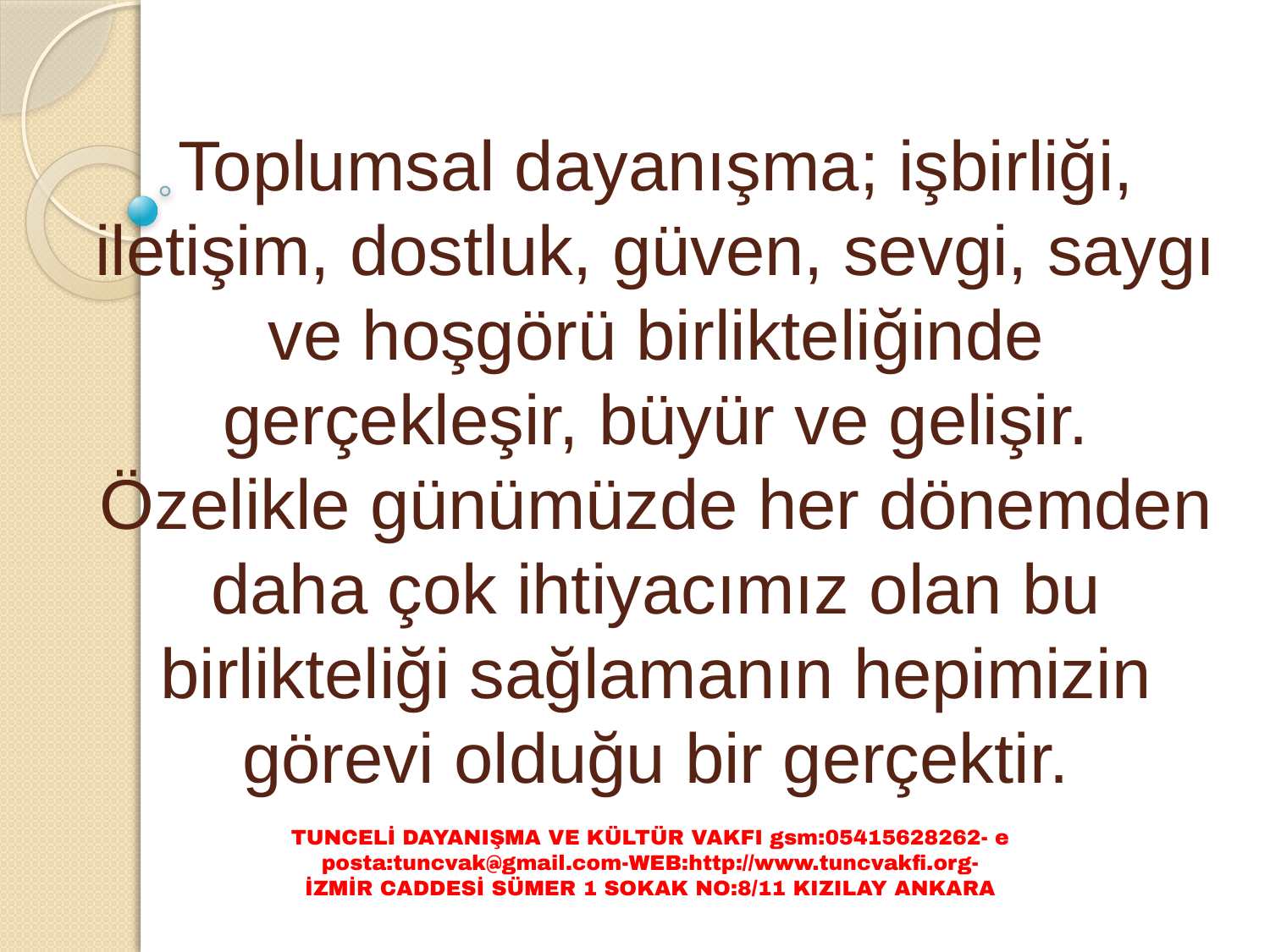

# Toplumsal dayanışma; işbirliği, iletişim, dostluk, güven, sevgi, saygı ve hoşgörü birlikteliğinde gerçekleşir, büyür ve gelişir. Özelikle günümüzde her dönemden daha çok ihtiyacımız olan bu birlikteliği sağlamanın hepimizin görevi olduğu bir gerçektir.
TUNCELİ DAYANIŞMA VE KÜLTÜR VAKFI gsm:05415628262- e posta:tuncvak@gmail.com-WEB:http://www.tuncvakfi.org-
İZMİR CADDESİ SÜMER 1 SOKAK NO:8/11 KIZILAY ANKARA